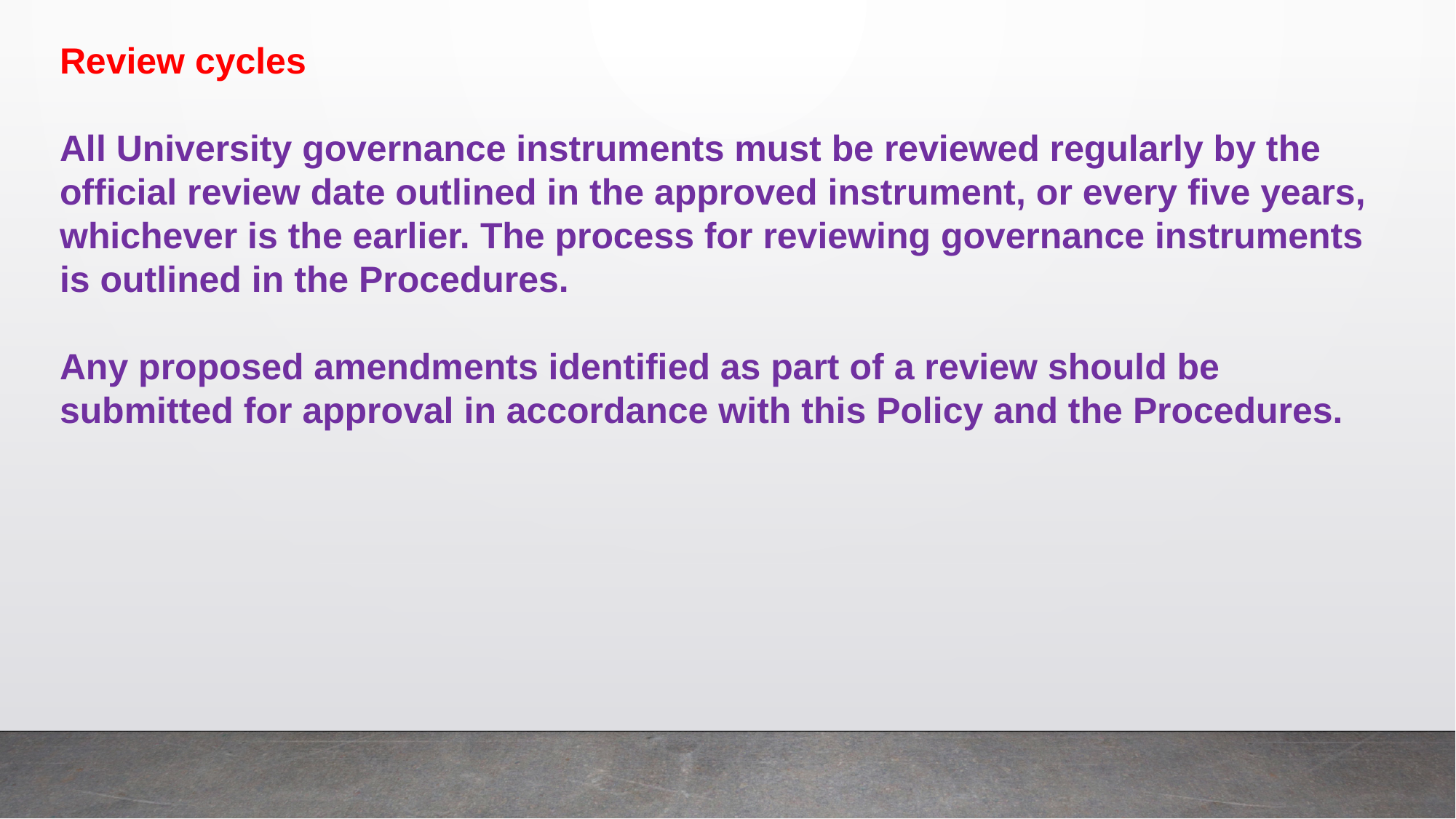

Review cycles

All University governance instruments must be reviewed regularly by the official review date outlined in the approved instrument, or every five years, whichever is the earlier. The process for reviewing governance instruments is outlined in the Procedures.

Any proposed amendments identified as part of a review should be submitted for approval in accordance with this Policy and the Procedures.